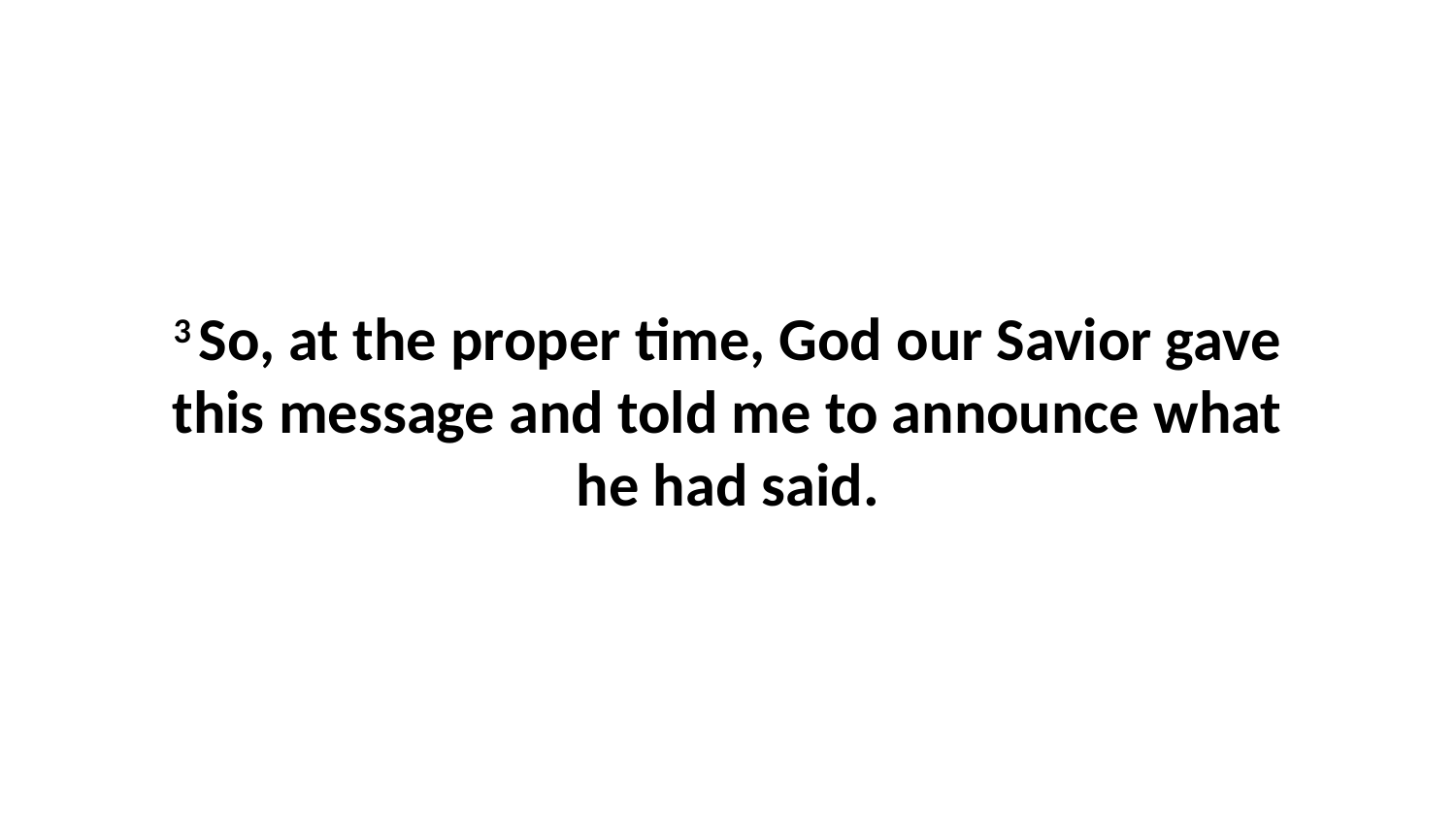

3 So, at the proper time, God our Savior gave this message and told me to announce what he had said.